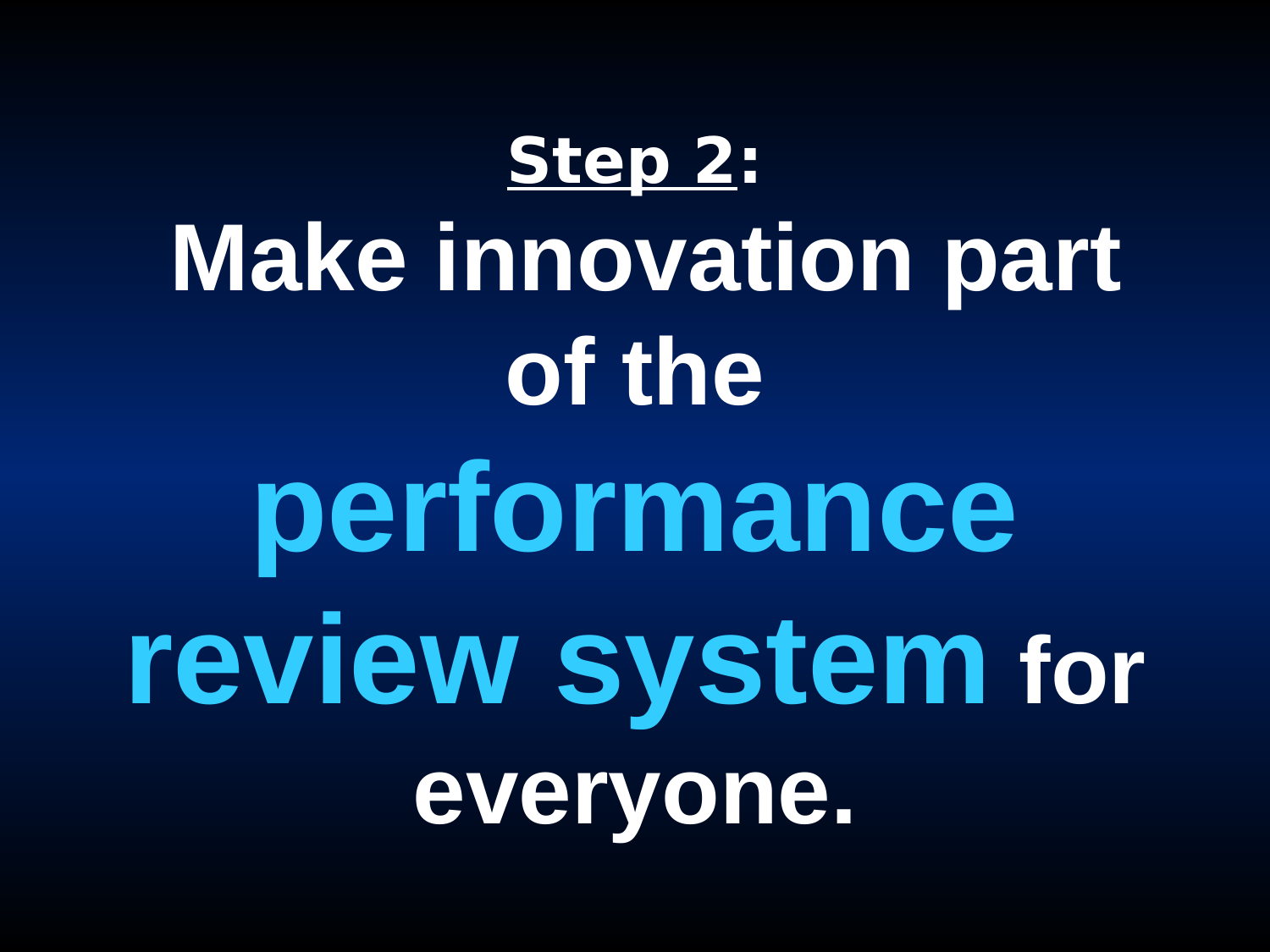

# Step 2: Make innovation part of the performance review system for everyone.